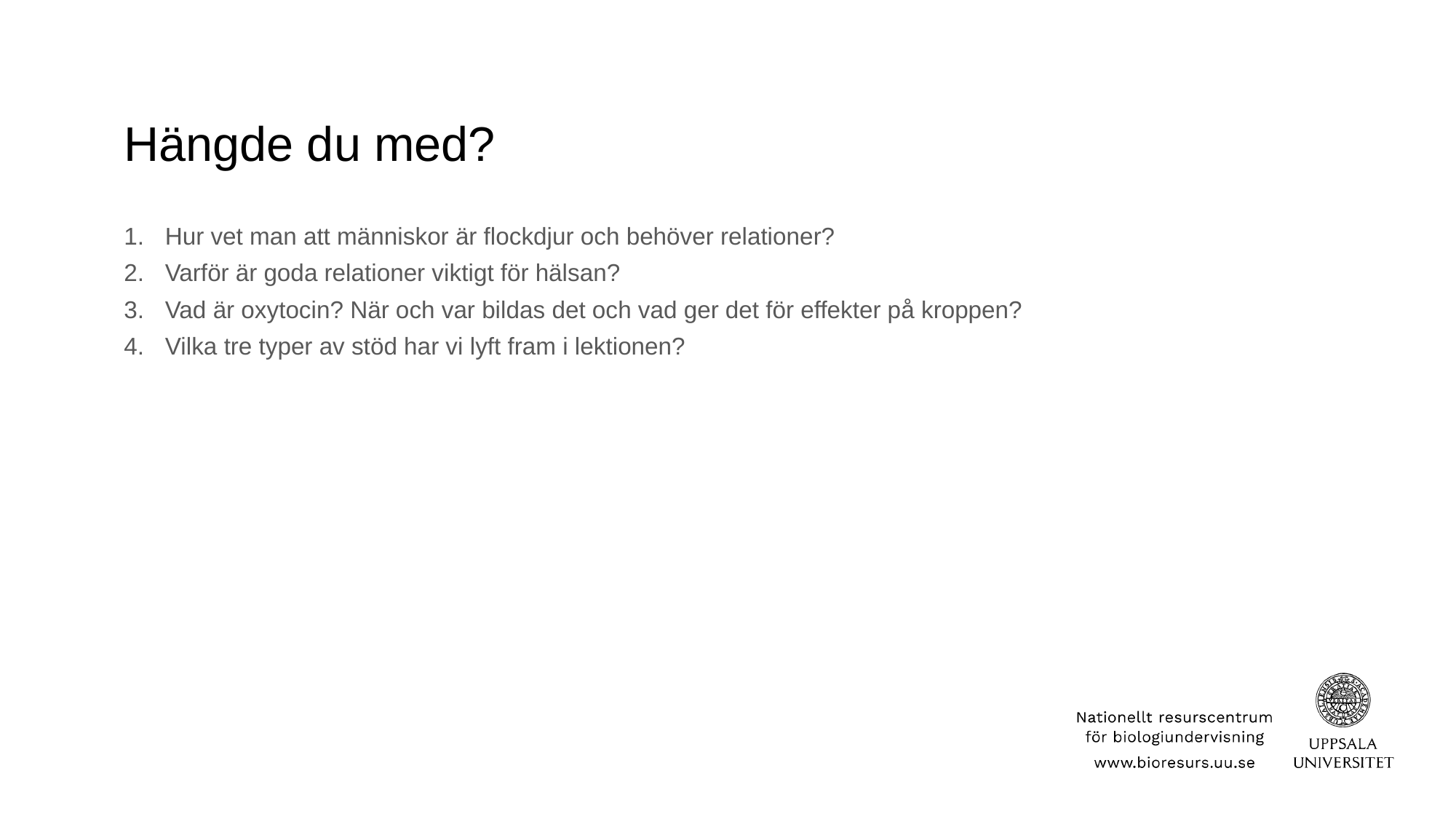

# Hängde du med?
Hur vet man att människor är flockdjur och behöver relationer?
Varför är goda relationer viktigt för hälsan?
Vad är oxytocin? När och var bildas det och vad ger det för effekter på kroppen?
Vilka tre typer av stöd har vi lyft fram i lektionen?